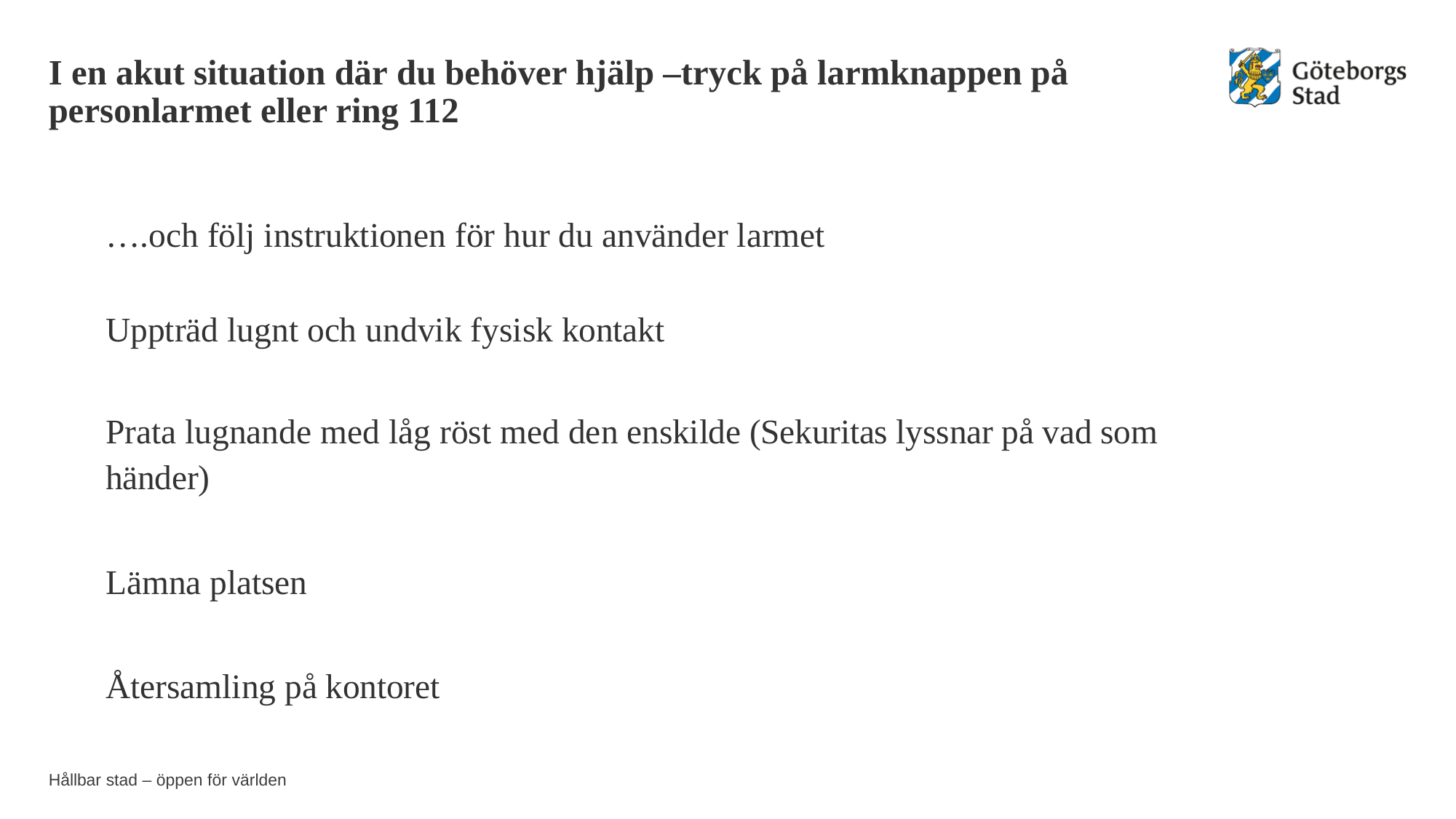

# I en akut situation där du behöver hjälp –tryck på larmknappen på personlarmet eller ring 112
….och följ instruktionen för hur du använder larmet

Uppträd lugnt och undvik fysisk kontakt

Prata lugnande med låg röst med den enskilde (Sekuritas lyssnar på vad som händer)

Lämna platsen

Återsamling på kontoret